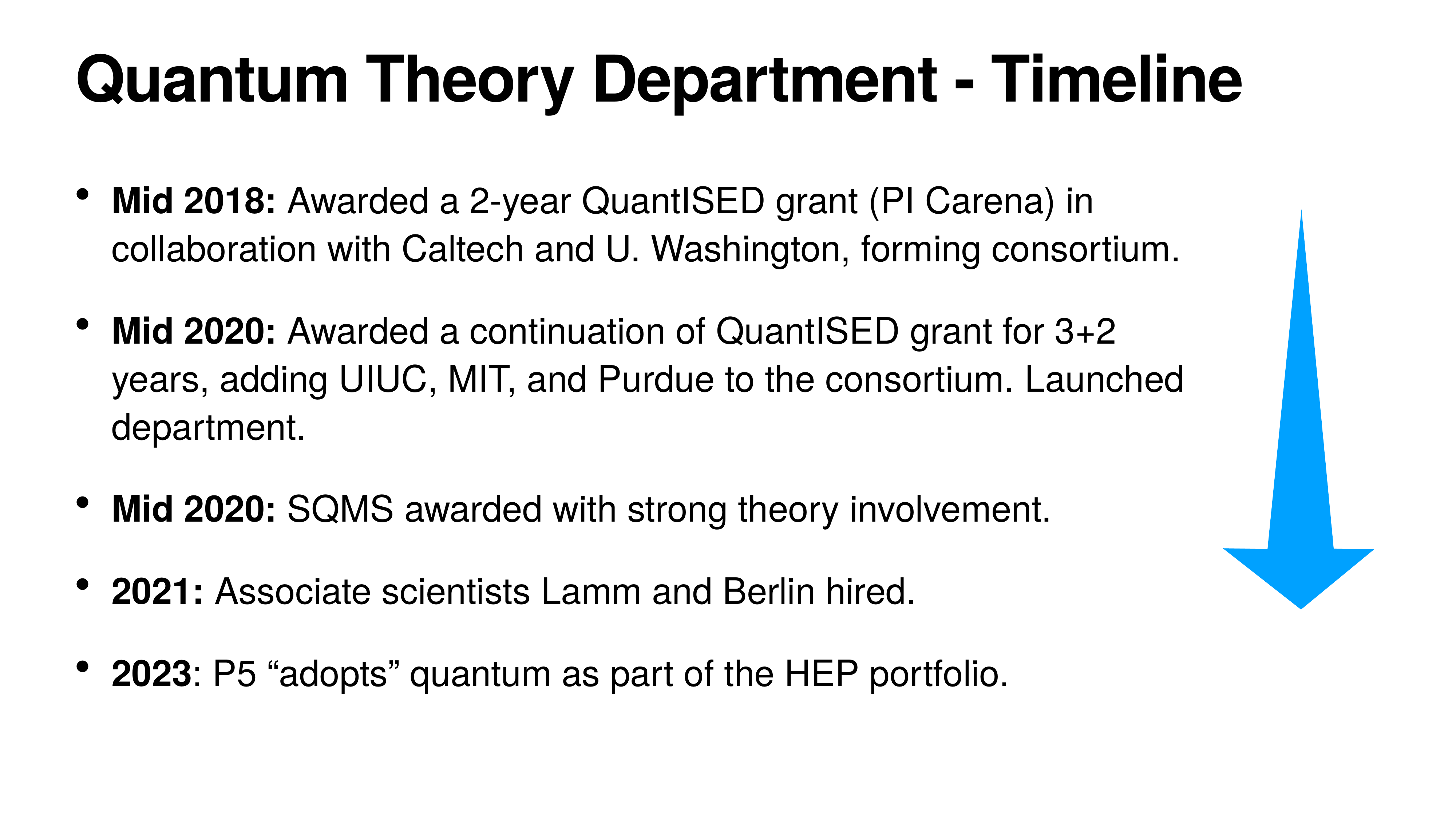

# Quantum Theory Department - Timeline
Mid 2018: Awarded a 2-year QuantISED grant (PI Carena) in collaboration with Caltech and U. Washington, forming consortium.
Mid 2020: Awarded a continuation of QuantISED grant for 3+2 years, adding UIUC, MIT, and Purdue to the consortium. Launched department.
Mid 2020: SQMS awarded with strong theory involvement.
2021: Associate scientists Lamm and Berlin hired.
2023: P5 “adopts” quantum as part of the HEP portfolio.